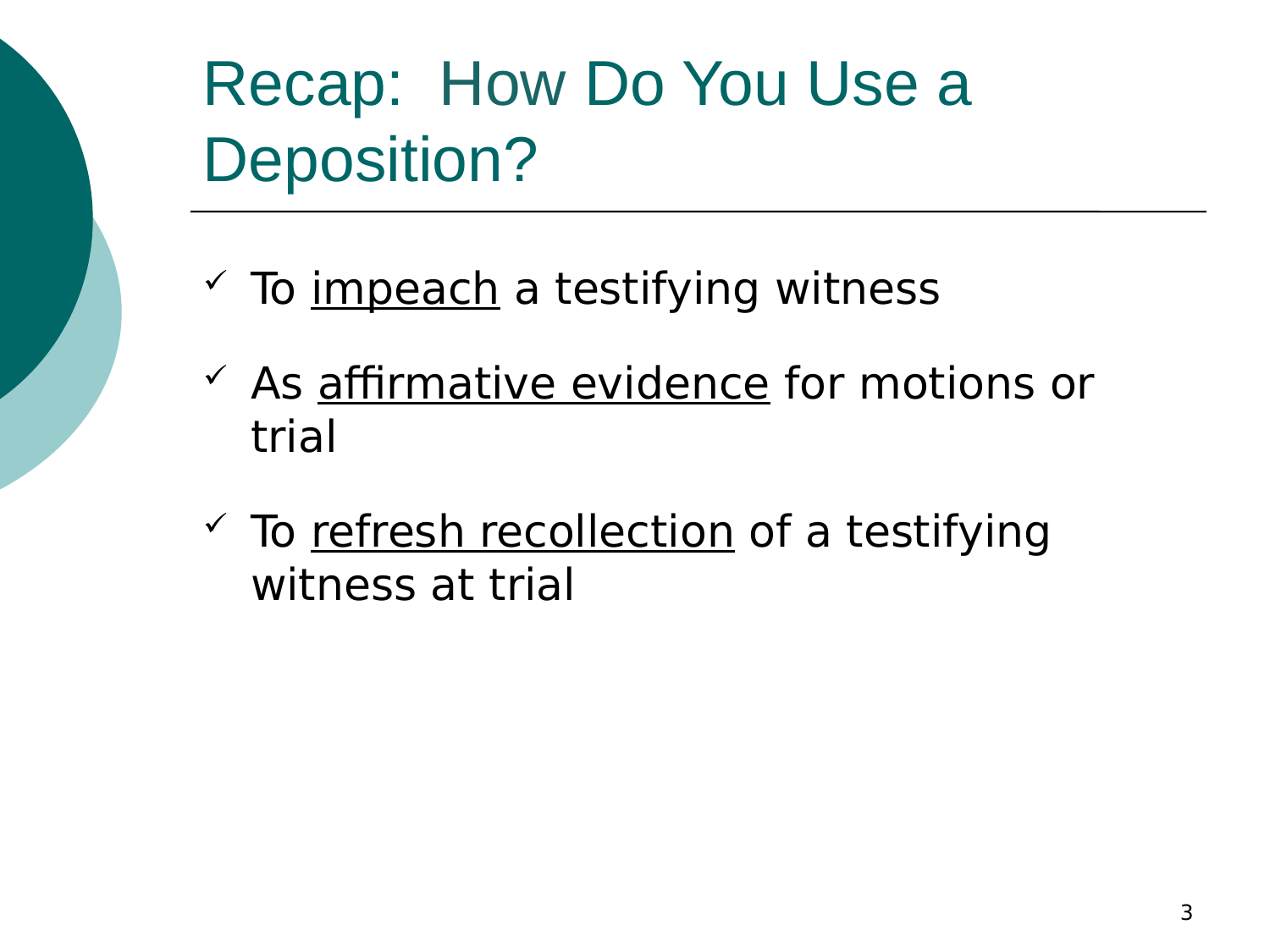

# Recap:  How Do You Use a Deposition?
To impeach a testifying witness
As affirmative evidence for motions or trial
To refresh recollection of a testifying witness at trial

3